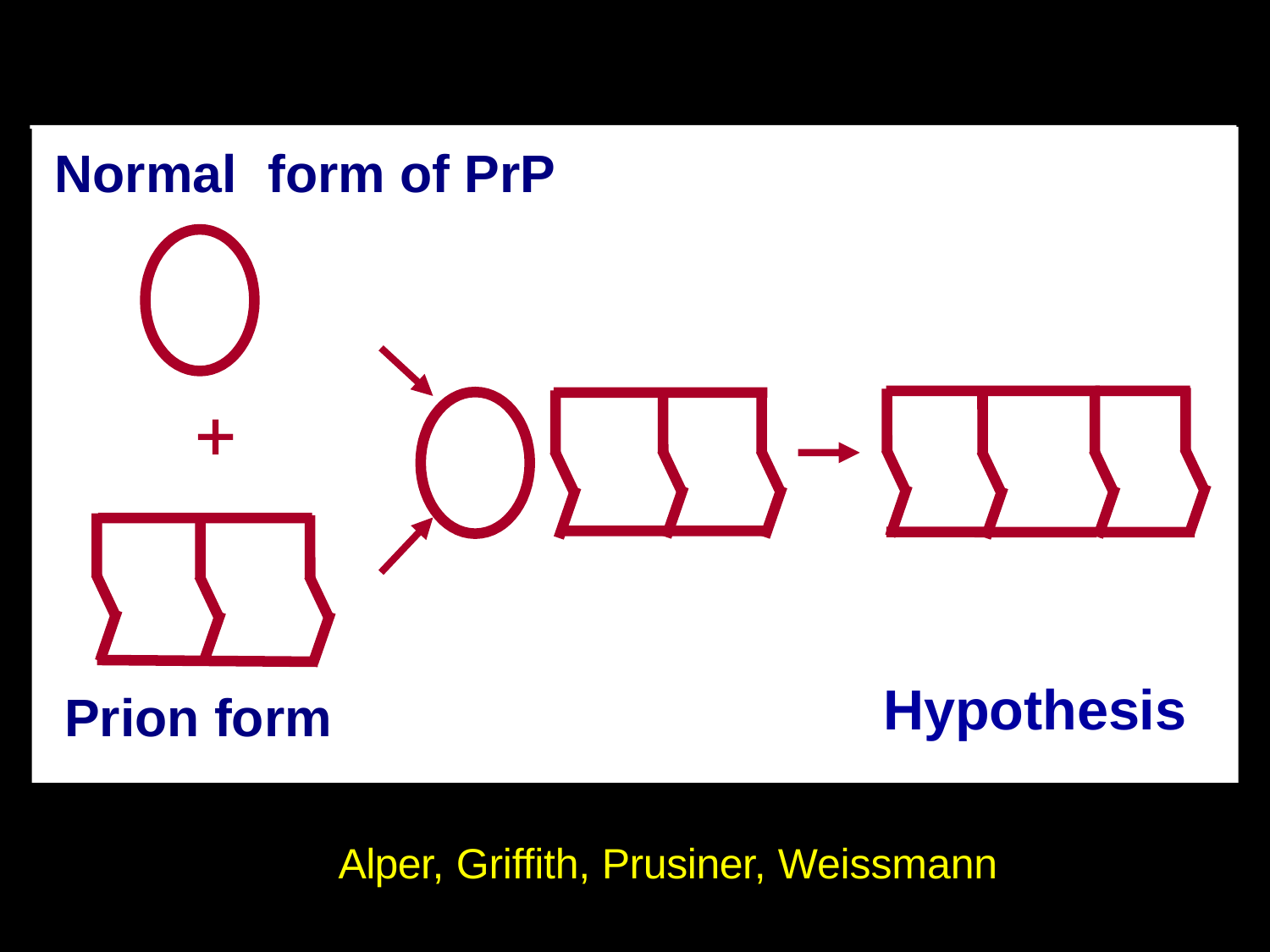

Normal	form of PrP

# +
Hypothesis
Prion form
Alper, Griffith, Prusiner, Weissmann